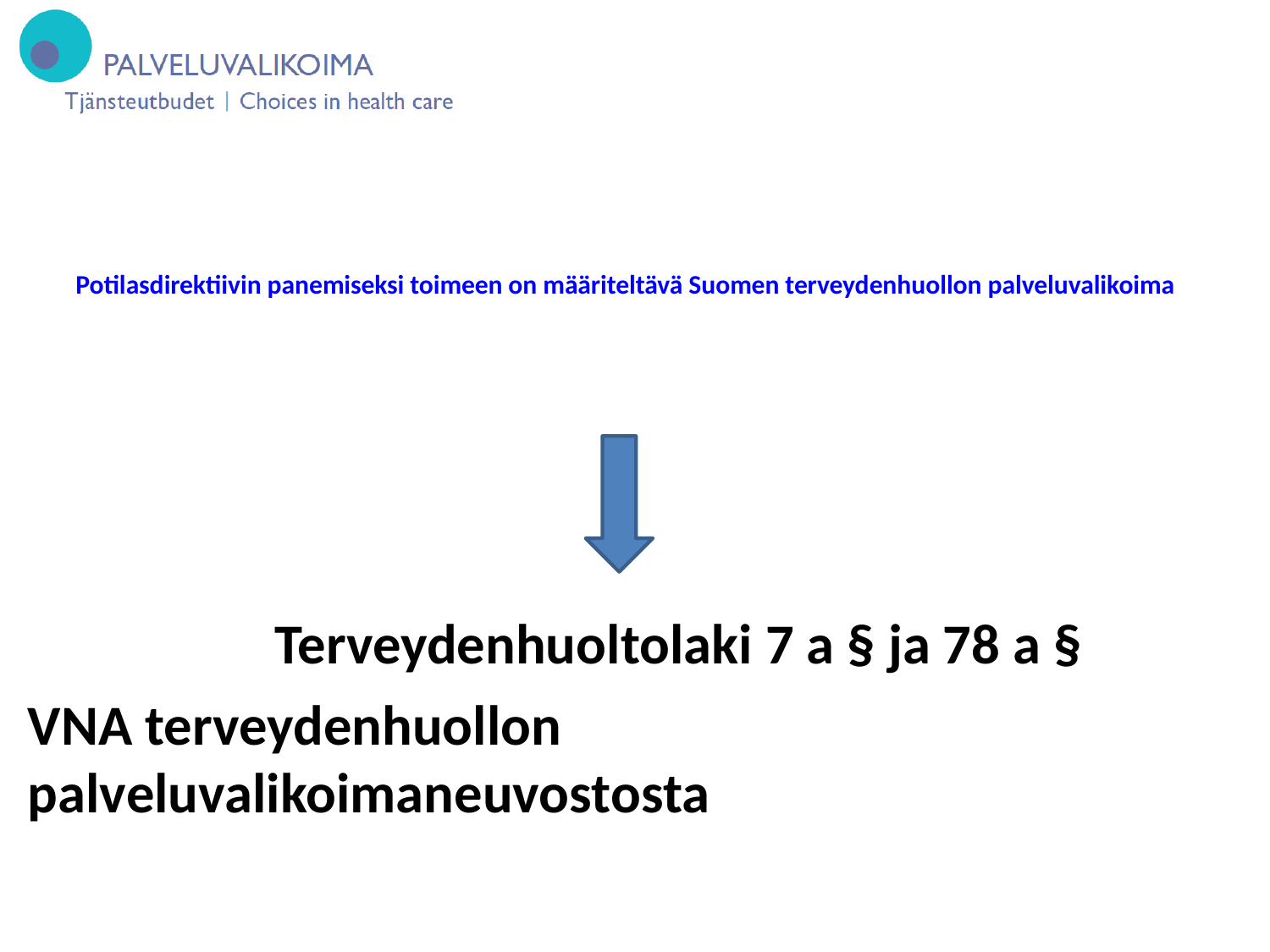

# Potilasdirektiivin panemiseksi toimeen on määriteltävä Suomen terveydenhuollon palveluvalikoima

Terveydenhuoltolaki 7 a § ja 78 a §
VNA terveydenhuollon palveluvalikoimaneuvostosta